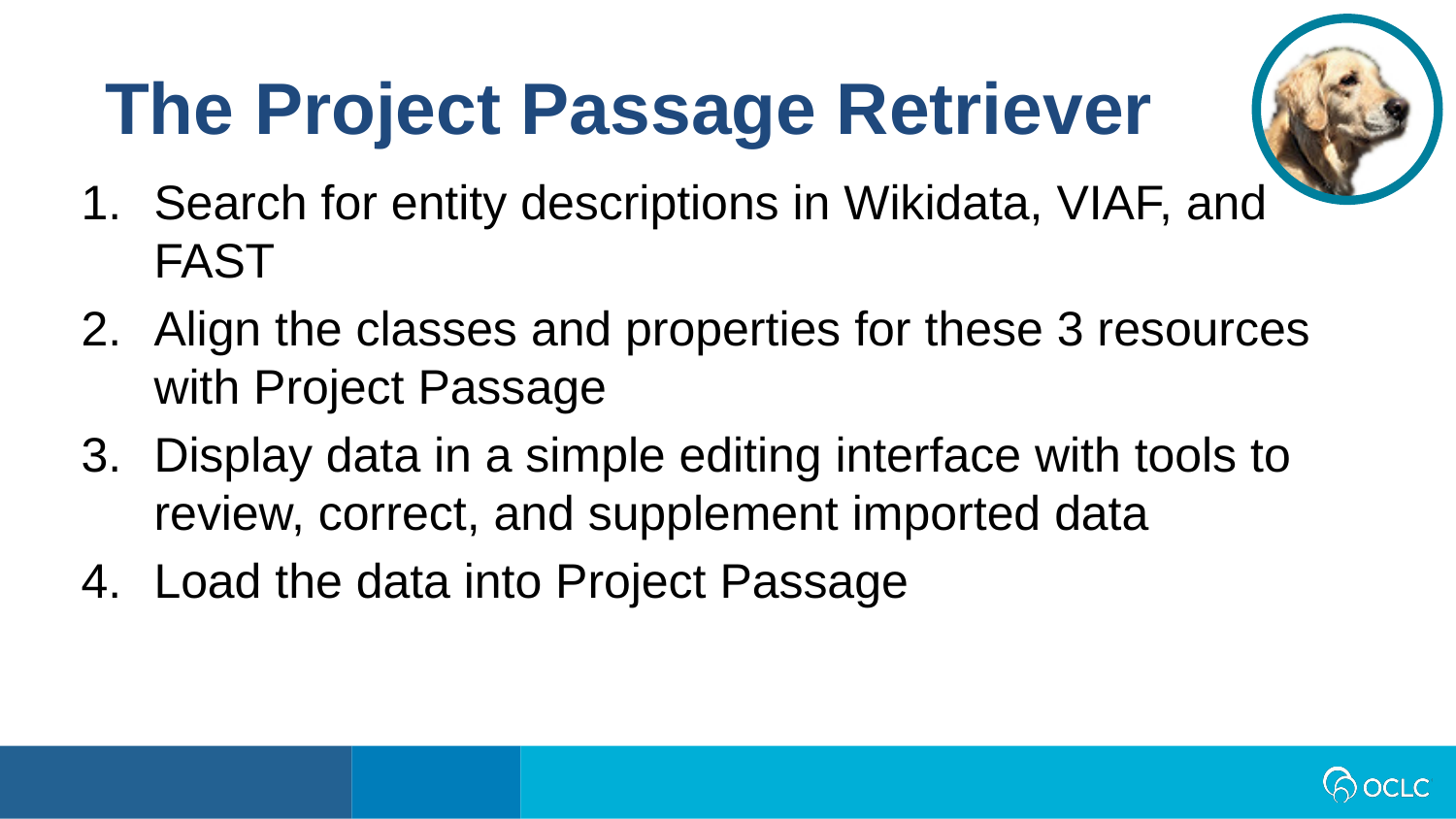

The Project Passage Retriever
Search for entity descriptions in Wikidata, VIAF, and FAST
Align the classes and properties for these 3 resources with Project Passage
Display data in a simple editing interface with tools to review, correct, and supplement imported data
Load the data into Project Passage